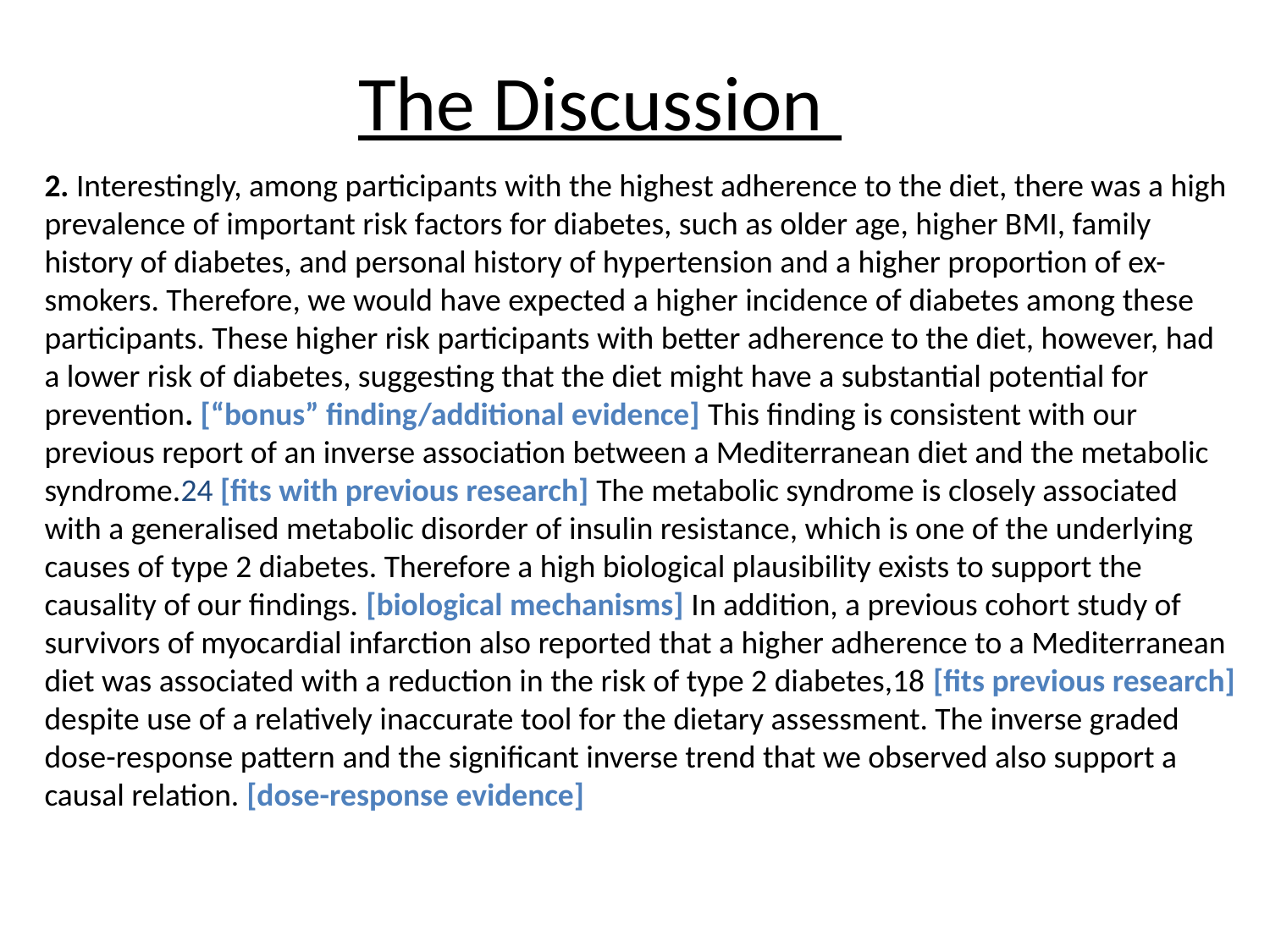

# The Discussion
	2. Interestingly, among participants with the highest adherence to the diet, there was a high prevalence of important risk factors for diabetes, such as older age, higher BMI, family history of diabetes, and personal history of hypertension and a higher proportion of ex-smokers. Therefore, we would have expected a higher incidence of diabetes among these participants. These higher risk participants with better adherence to the diet, however, had a lower risk of diabetes, suggesting that the diet might have a substantial potential for prevention. [“bonus” finding/additional evidence] This finding is consistent with our previous report of an inverse association between a Mediterranean diet and the metabolic syndrome.24 [fits with previous research] The metabolic syndrome is closely associated with a generalised metabolic disorder of insulin resistance, which is one of the underlying causes of type 2 diabetes. Therefore a high biological plausibility exists to support the causality of our findings. [biological mechanisms] In addition, a previous cohort study of survivors of myocardial infarction also reported that a higher adherence to a Mediterranean diet was associated with a reduction in the risk of type 2 diabetes,18 [fits previous research] despite use of a relatively inaccurate tool for the dietary assessment. The inverse graded dose-response pattern and the significant inverse trend that we observed also support a causal relation. [dose-response evidence]